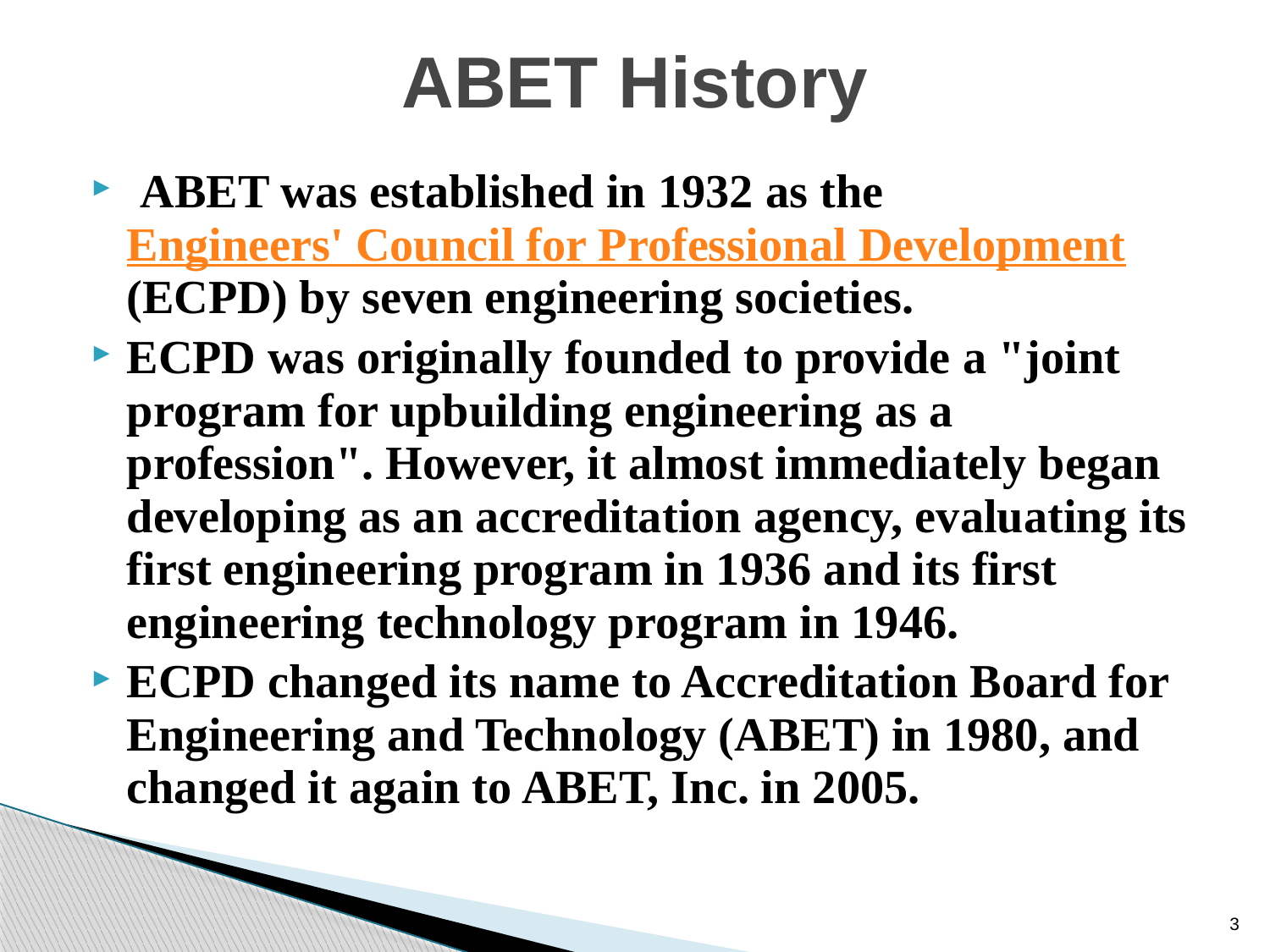

# ABET History
 ABET was established in 1932 as the Engineers' Council for Professional Development (ECPD) by seven engineering societies.
ECPD was originally founded to provide a "joint program for upbuilding engineering as a profession". However, it almost immediately began developing as an accreditation agency, evaluating its first engineering program in 1936 and its first engineering technology program in 1946.
ECPD changed its name to Accreditation Board for Engineering and Technology (ABET) in 1980, and changed it again to ABET, Inc. in 2005.

3